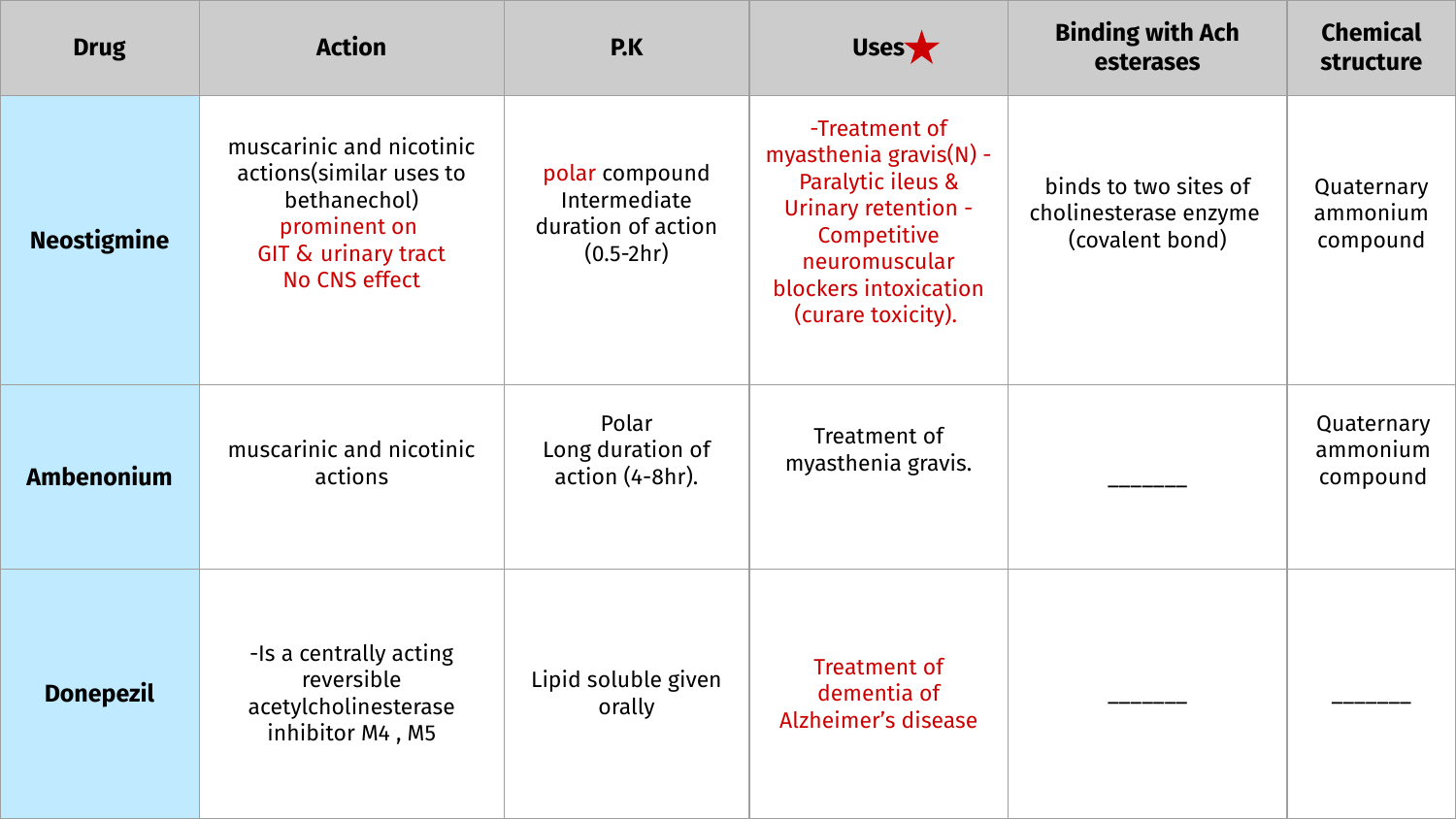

| Drug | Action | P.K | Uses | Binding with Ach esterases | Chemical structure |
| --- | --- | --- | --- | --- | --- |
| Neostigmine | muscarinic and nicotinic actions(similar uses to bethanechol) prominent on GIT & urinary tract No CNS effect | polar compound Intermediate duration of action (0.5-2hr) | -Treatment of myasthenia gravis(N) -Paralytic ileus & Urinary retention -Competitive neuromuscular blockers intoxication (curare toxicity). | binds to two sites of cholinesterase enzyme (covalent bond) | Quaternary ammonium compound |
| Ambenonium | muscarinic and nicotinic actions | Polar Long duration of action (4-8hr). | Treatment of myasthenia gravis. | \_\_\_\_\_\_\_ | Quaternary ammonium compound |
| Donepezil | -Is a centrally acting reversible acetylcholinesterase inhibitor M4 , M5 | Lipid soluble given orally | Treatment of dementia of Alzheimer’s disease | \_\_\_\_\_\_\_ | \_\_\_\_\_\_\_ |